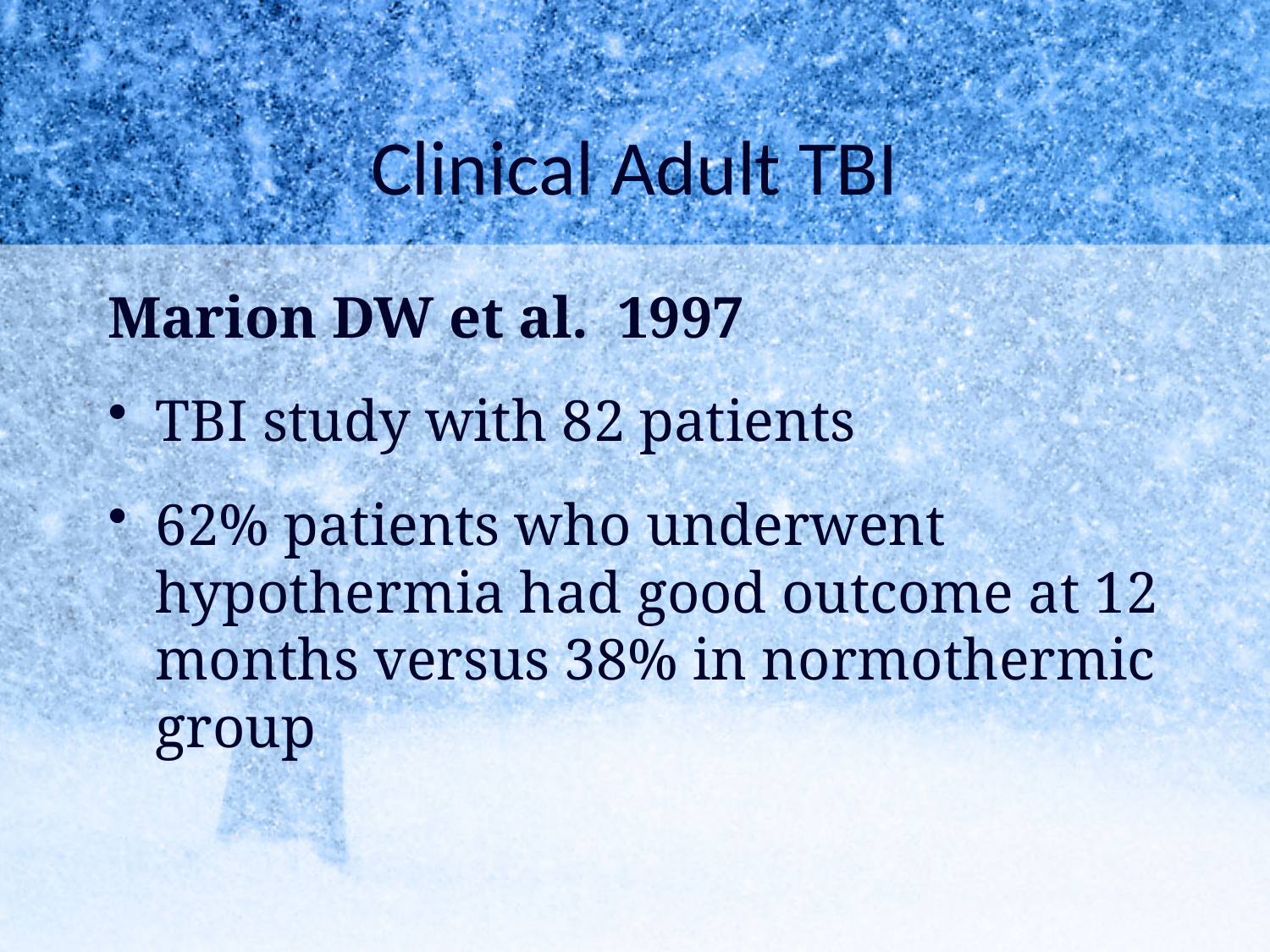

# Clinical Adult TBI
Marion DW et al.  1997

TBI study with 82 patients

62% patients who underwent hypothermia had good outcome at 12 months versus 38% in normothermic group